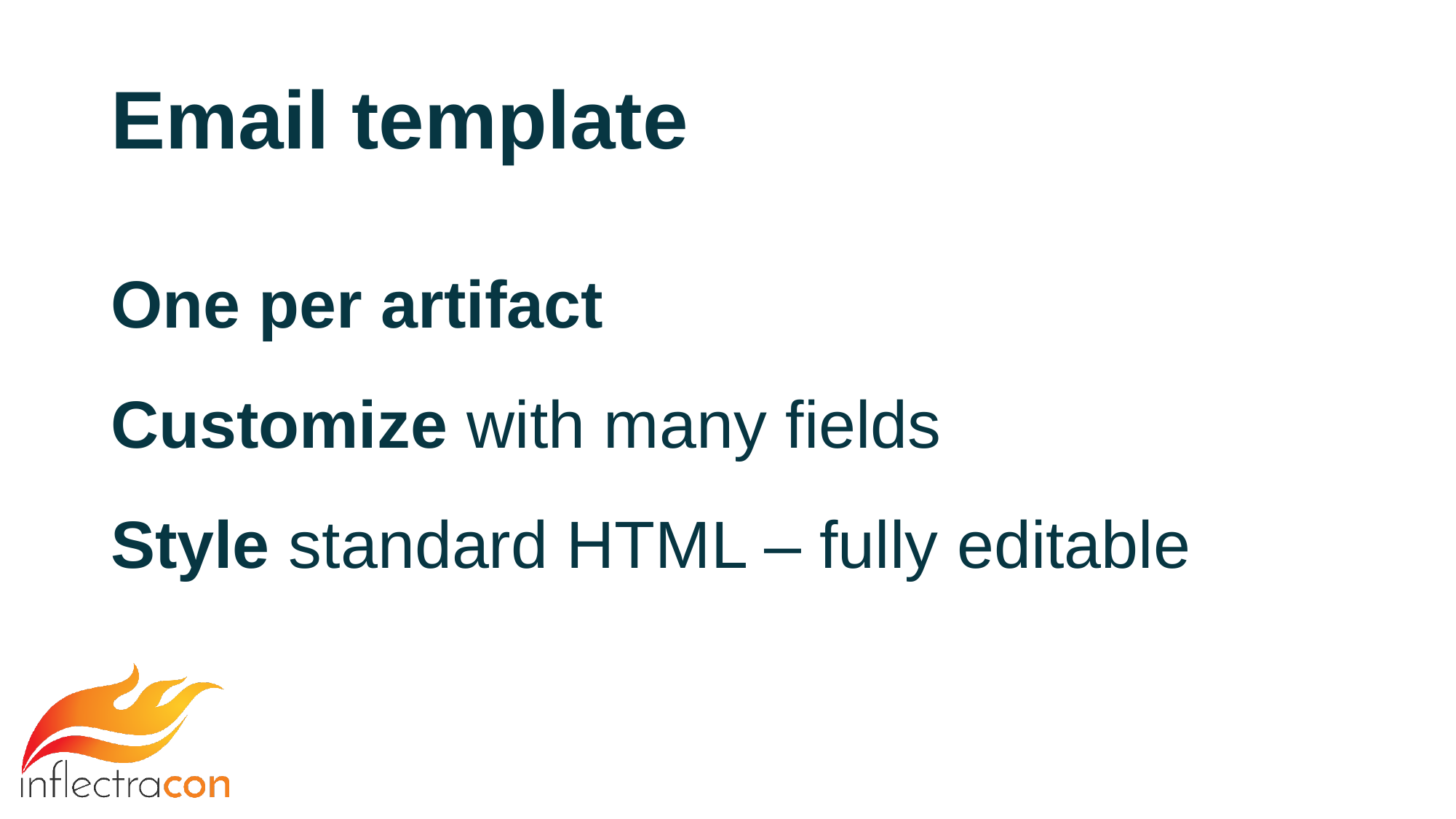

# Email template
One per artifact
Customize with many fields
Style standard HTML – fully editable